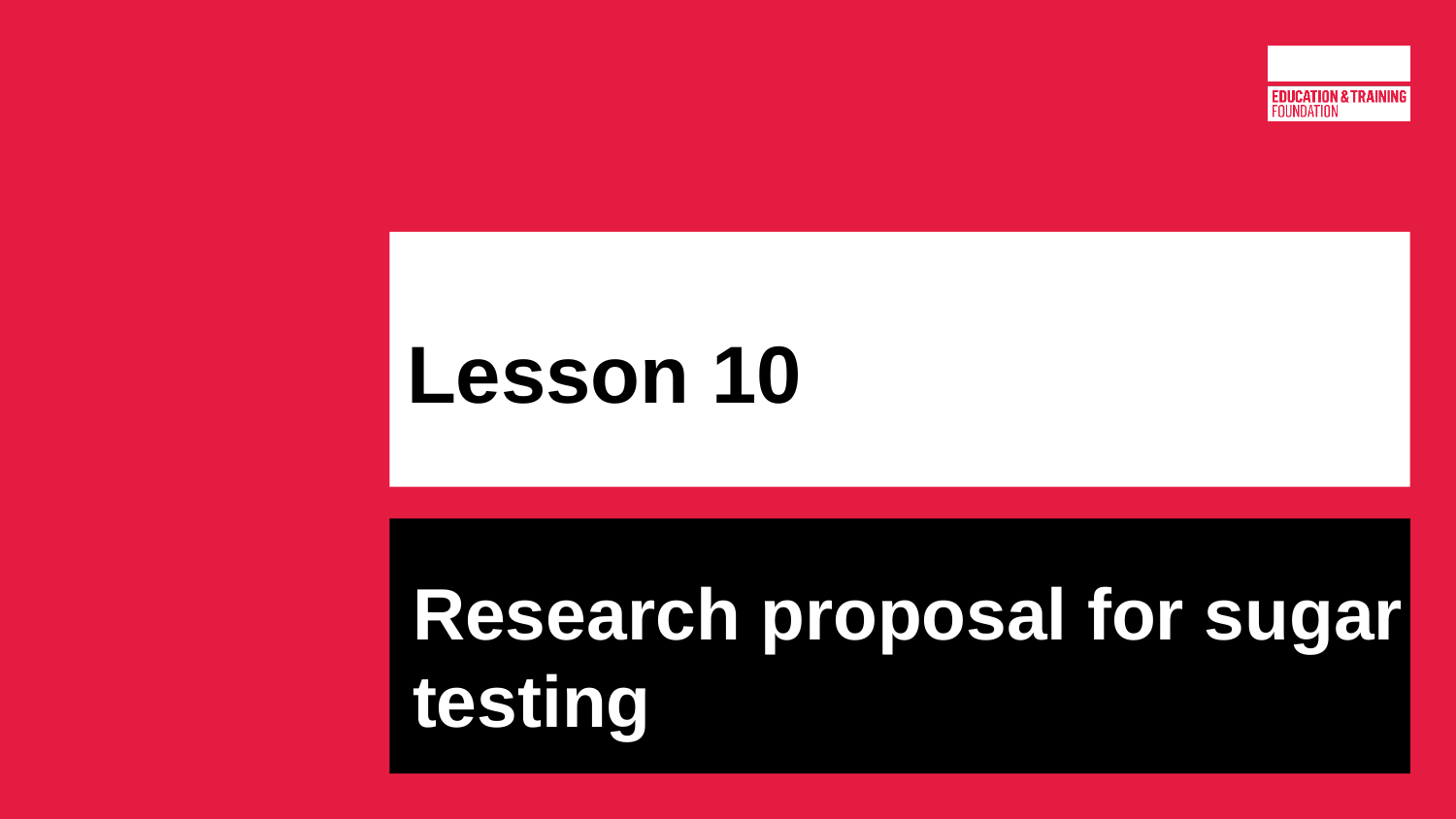

# Lesson 10
Research proposal for sugar testing